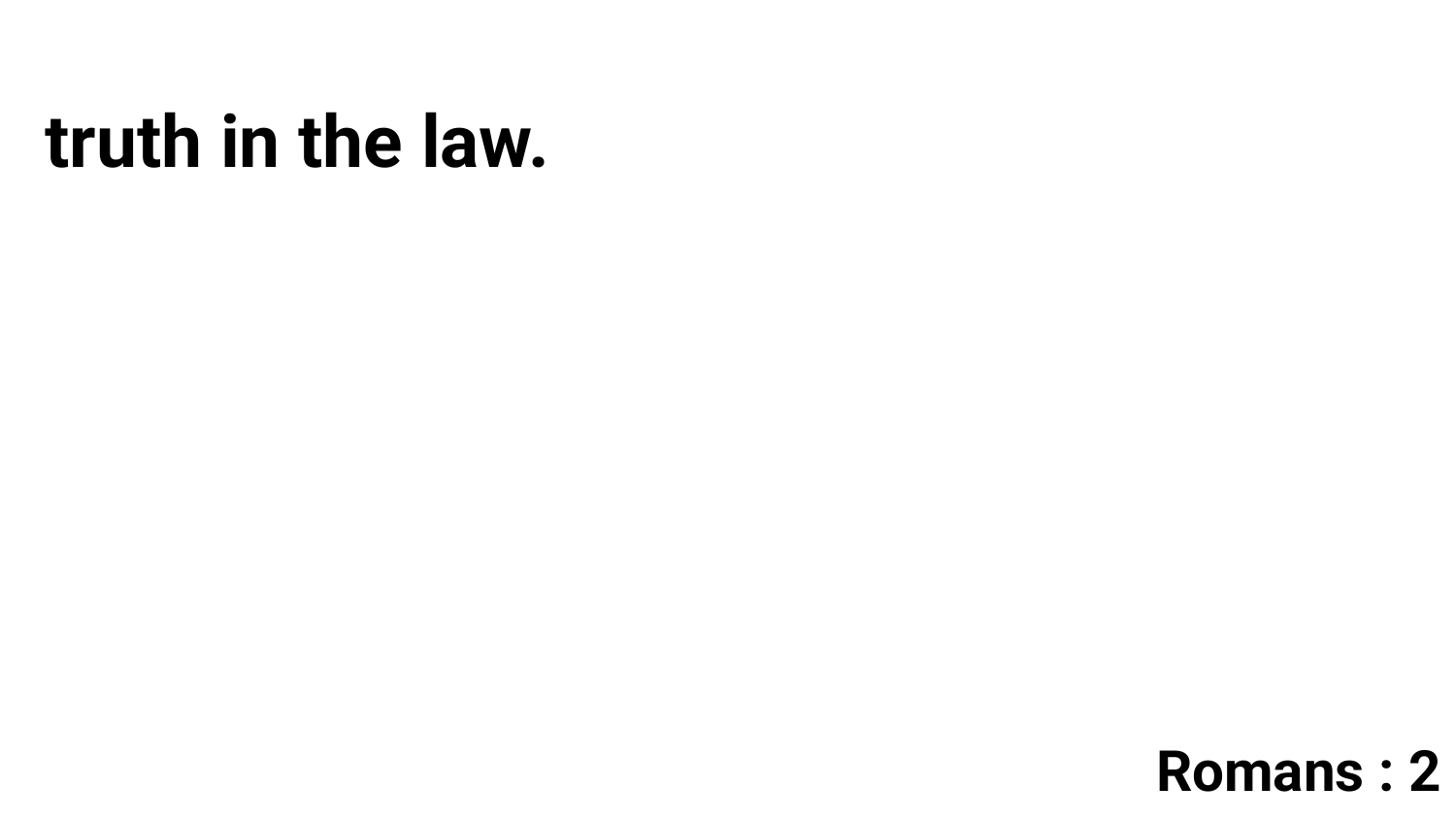

truth in the law.
Romans : 2